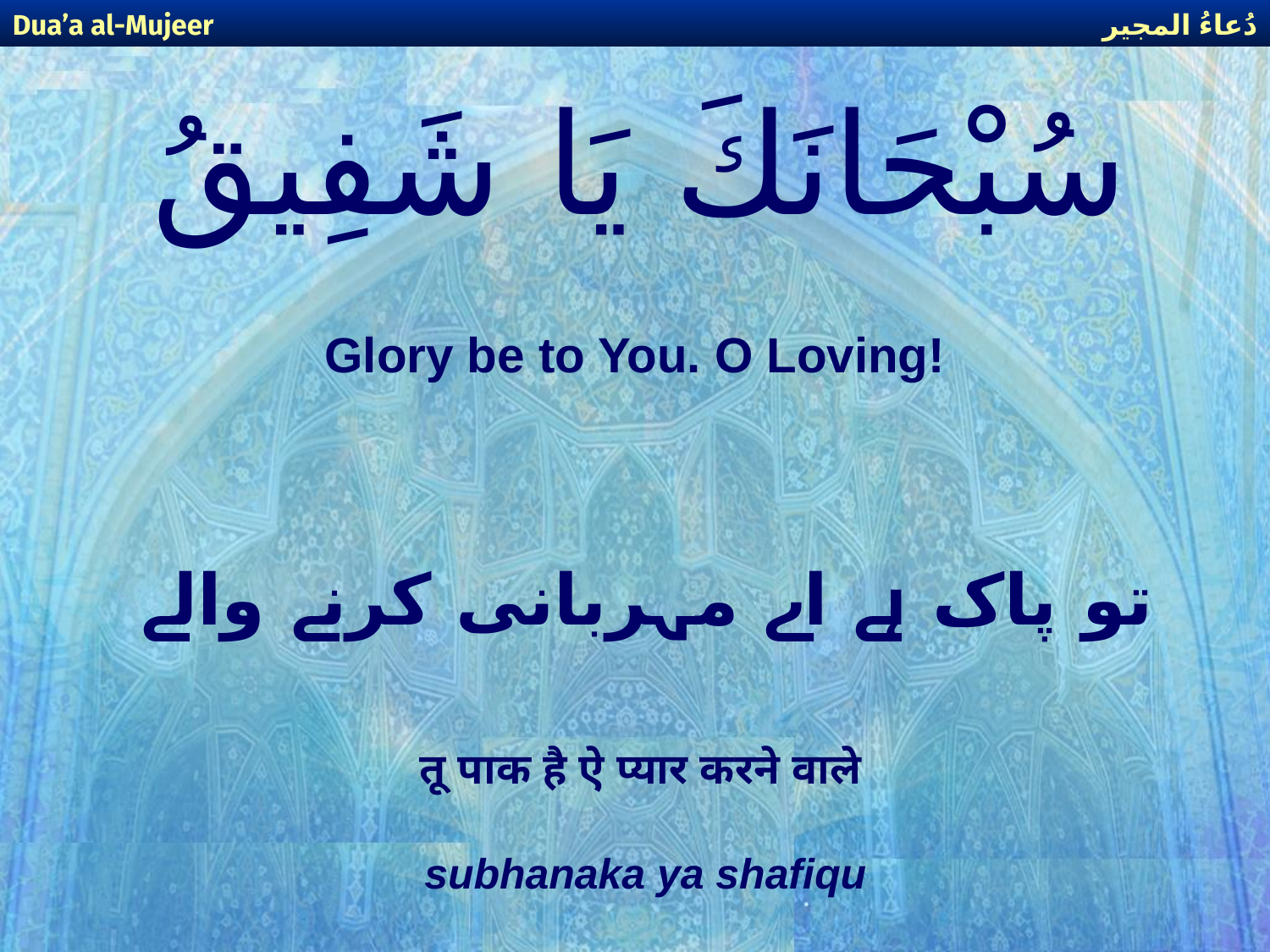

دُعاءُ المجير
Dua’a al-Mujeer
# سُبْحَانَكَ يَا شَفِيقُ
Glory be to You. O Loving!
تو پاک ہے اے مہربانی کرنے والے
तू पाक है ऐ प्यार करने वाले
subhanaka ya shafiqu